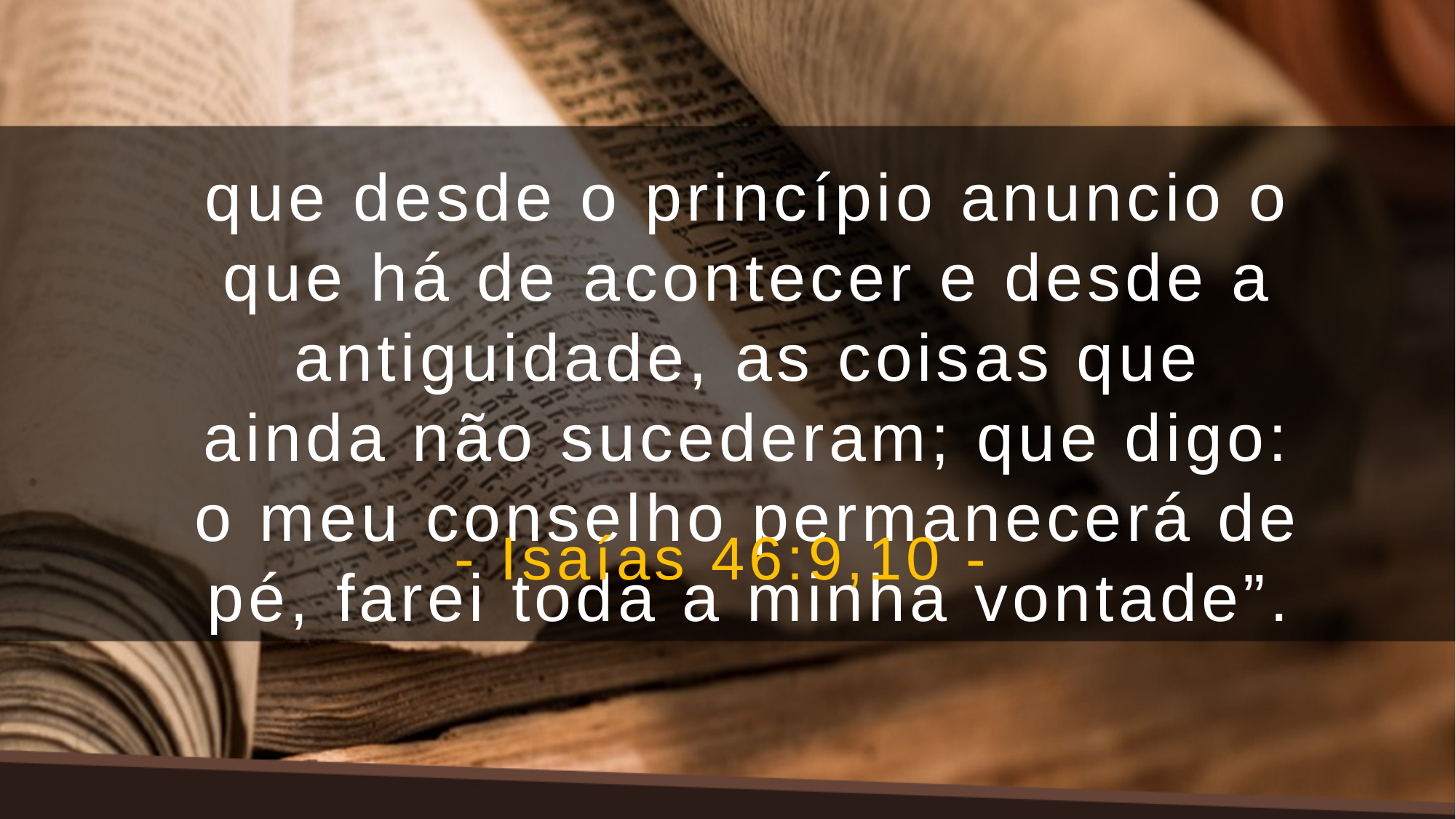

que desde o princípio anuncio o que há de acontecer e desde a antiguidade, as coisas que ainda não sucederam; que digo: o meu conselho permanecerá de pé, farei toda a minha vontade”.
- Isaías 46:9,10 -